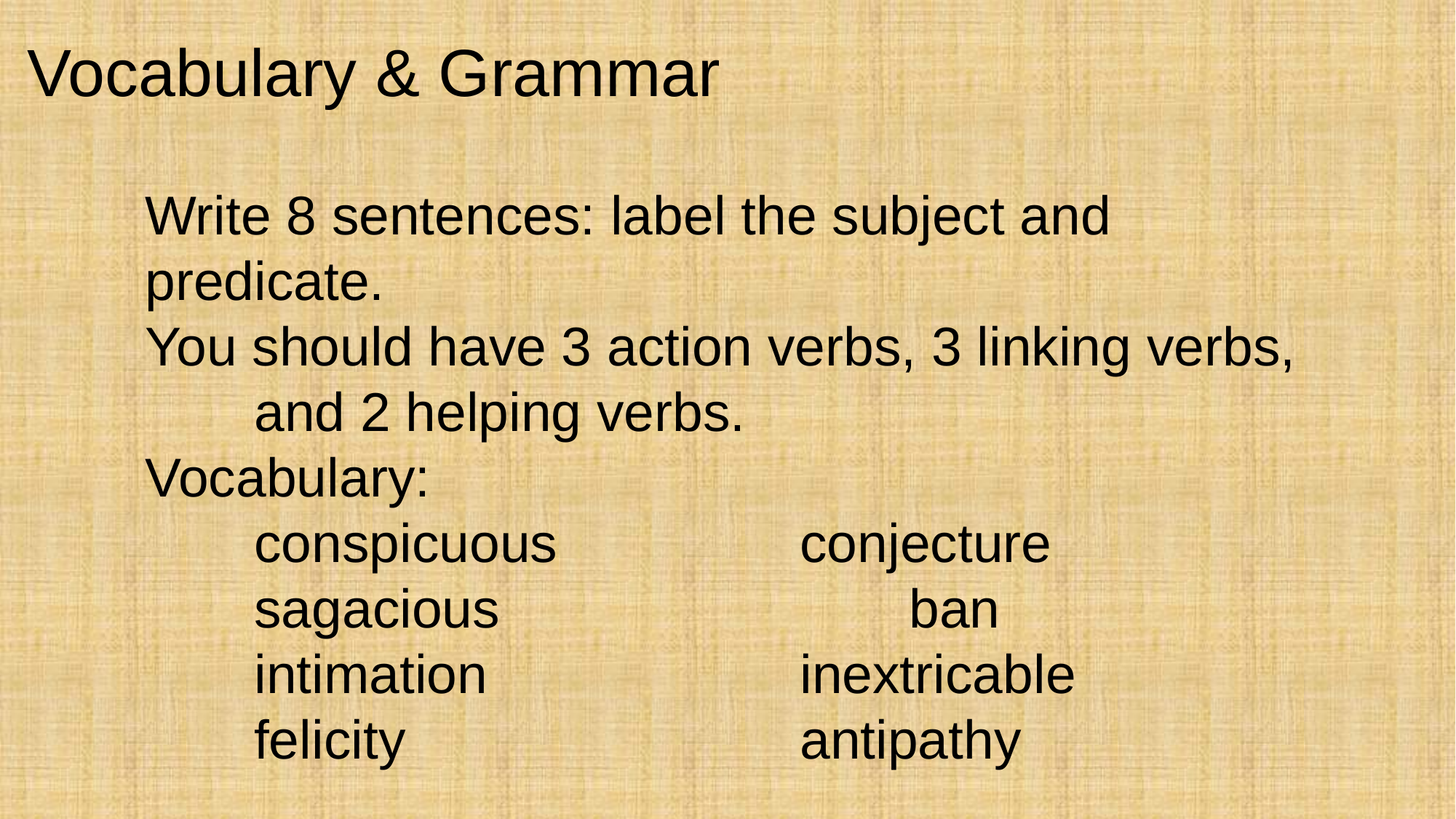

Vocabulary & Grammar
Write 8 sentences: label the subject and predicate.
You should have 3 action verbs, 3 linking verbs, 	and 2 helping verbs.
Vocabulary:
	conspicuous			conjecture
	sagacious				ban
	intimation			inextricable
	felicity				antipathy